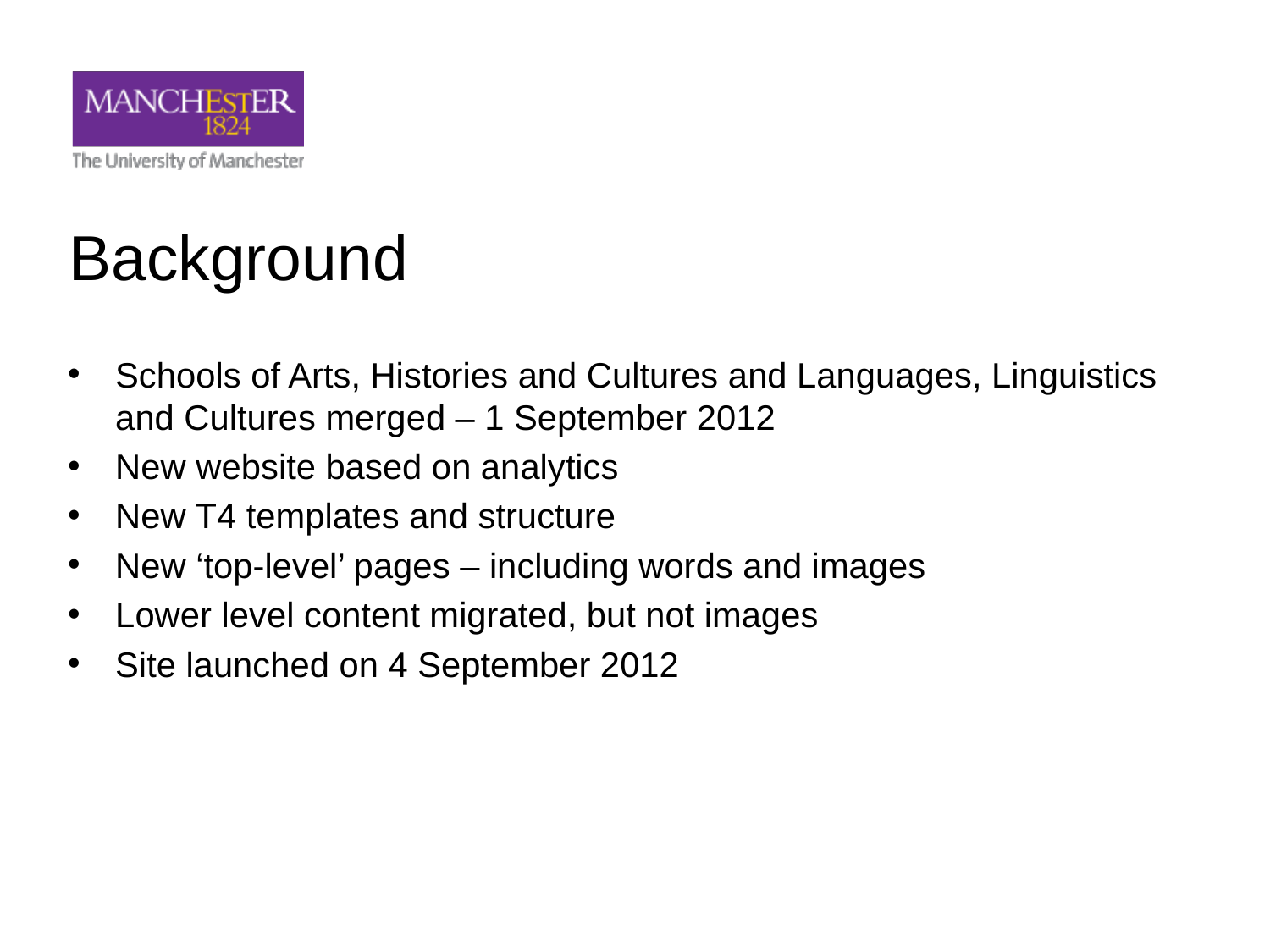

# Background
Schools of Arts, Histories and Cultures and Languages, Linguistics and Cultures merged – 1 September 2012
New website based on analytics
New T4 templates and structure
New ‘top-level’ pages – including words and images
Lower level content migrated, but not images
Site launched on 4 September 2012